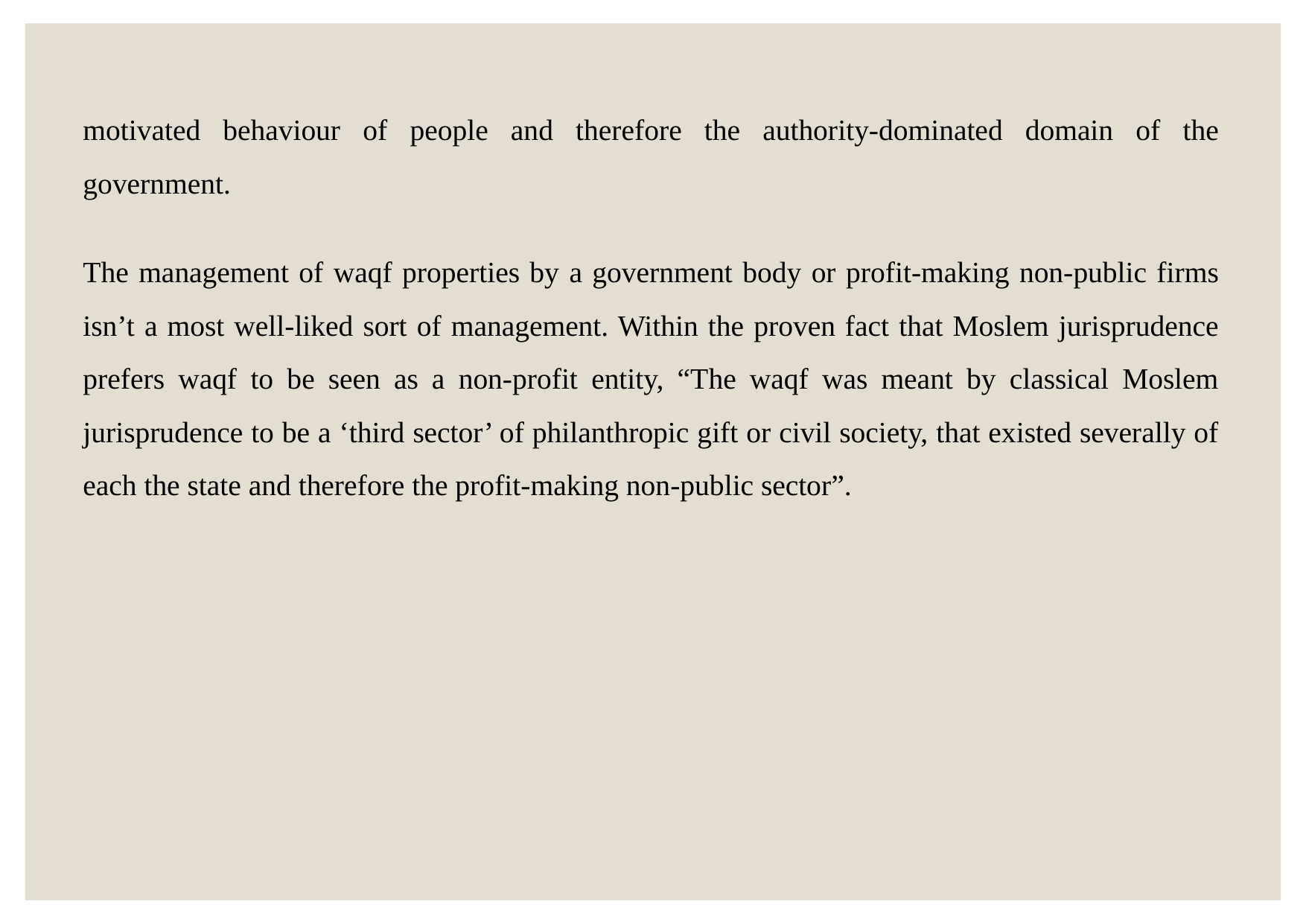

motivated behaviour of people and therefore the authority-dominated domain of the government.
The management of waqf properties by a government body or profit-making non-public firms isn’t a most well-liked sort of management. Within the proven fact that Moslem jurisprudence prefers waqf to be seen as a non-profit entity, “The waqf was meant by classical Moslem jurisprudence to be a ‘third sector’ of philanthropic gift or civil society, that existed severally of each the state and therefore the profit-making non-public sector”.